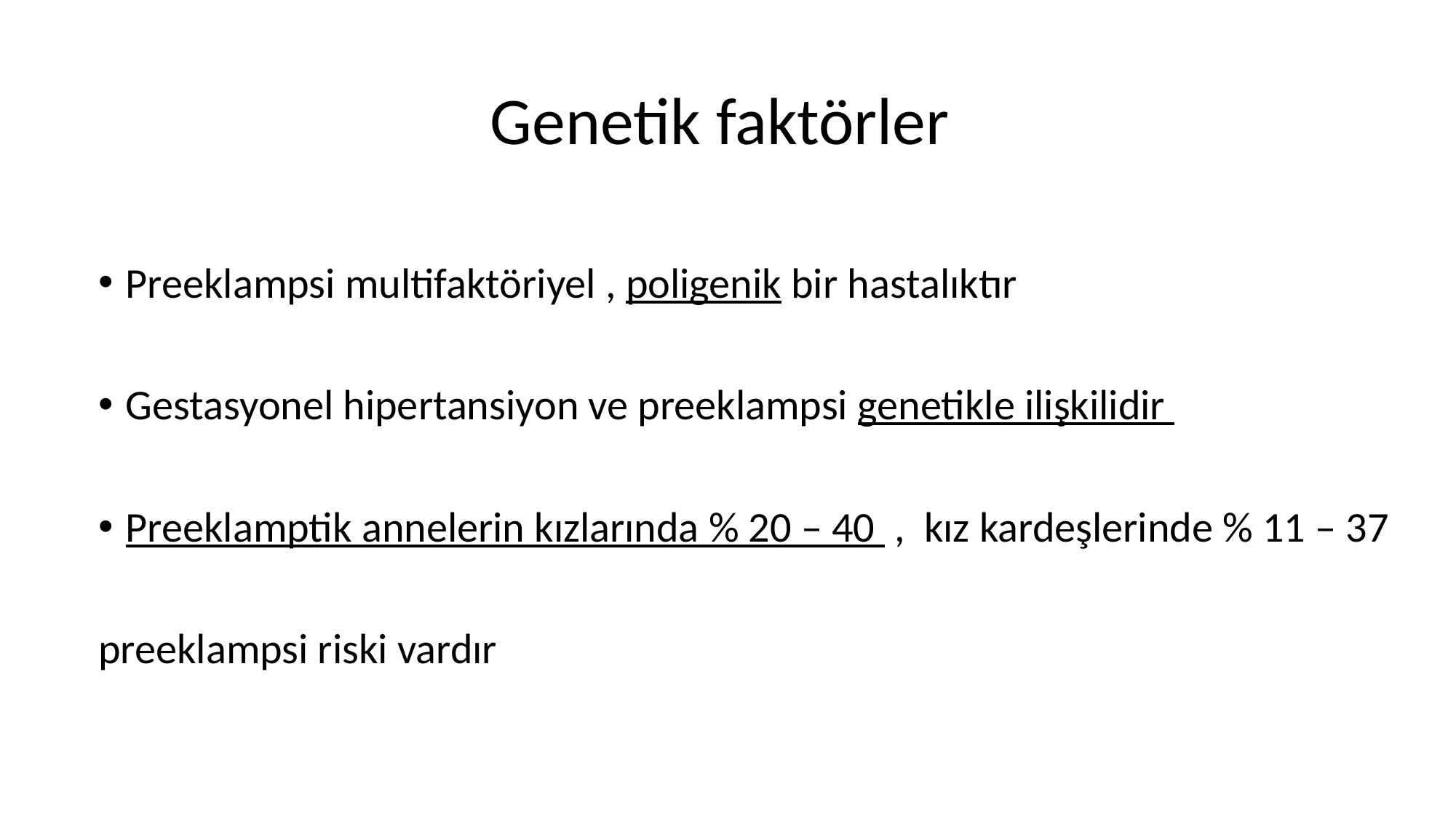

# Genetik faktörler
Preeklampsi multifaktöriyel , poligenik bir hastalıktır

Gestasyonel hipertansiyon ve preeklampsi genetikle ilişkilidir

Preeklamptik annelerin kızlarında % 20 – 40  ,  kız kardeşlerinde % 11 – 37

preeklampsi riski vardır